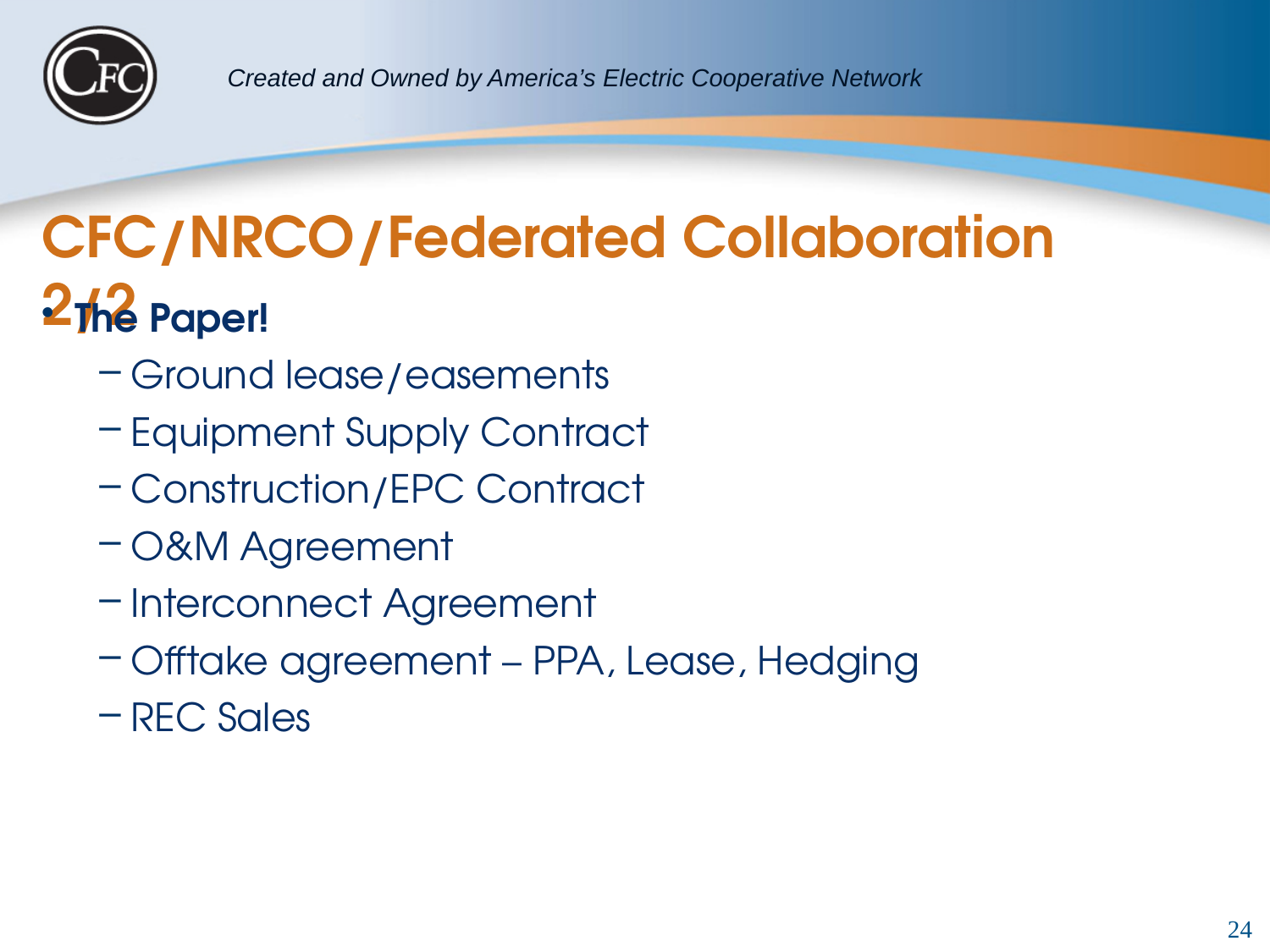

# CFC/NRCO/Federated Collaboration    2/2
The Paper!
Ground lease/easements
Equipment Supply Contract
Construction/EPC Contract
O&M Agreement
Interconnect Agreement
Offtake agreement – PPA, Lease, Hedging
REC Sales